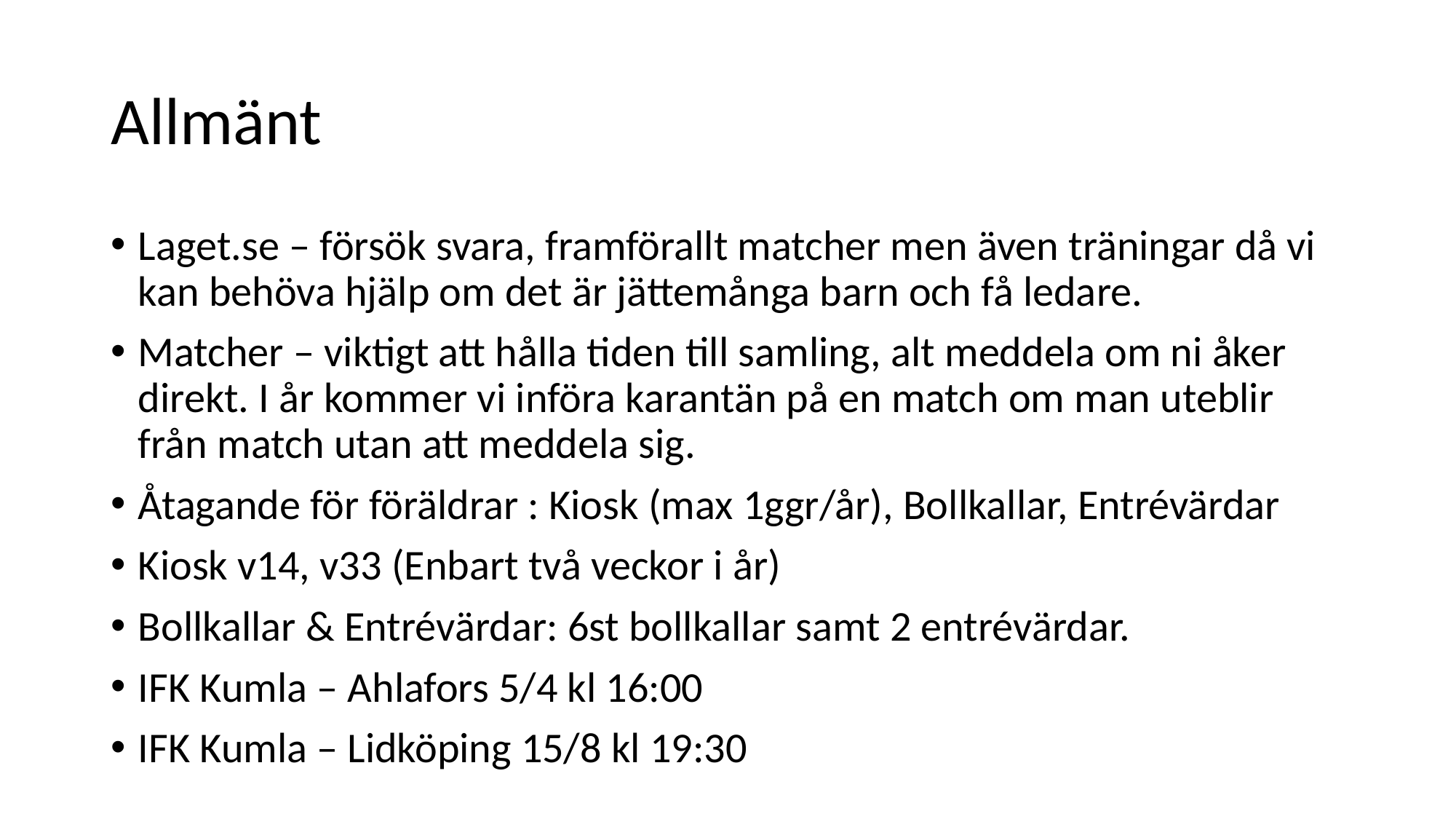

# Allmänt
Laget.se – försök svara, framförallt matcher men även träningar då vi kan behöva hjälp om det är jättemånga barn och få ledare.
Matcher – viktigt att hålla tiden till samling, alt meddela om ni åker direkt. I år kommer vi införa karantän på en match om man uteblir från match utan att meddela sig.
Åtagande för föräldrar : Kiosk (max 1ggr/år), Bollkallar, Entrévärdar
Kiosk v14, v33 (Enbart två veckor i år)
Bollkallar & Entrévärdar: 6st bollkallar samt 2 entrévärdar.
IFK Kumla – Ahlafors 5/4 kl 16:00
IFK Kumla – Lidköping 15/8 kl 19:30